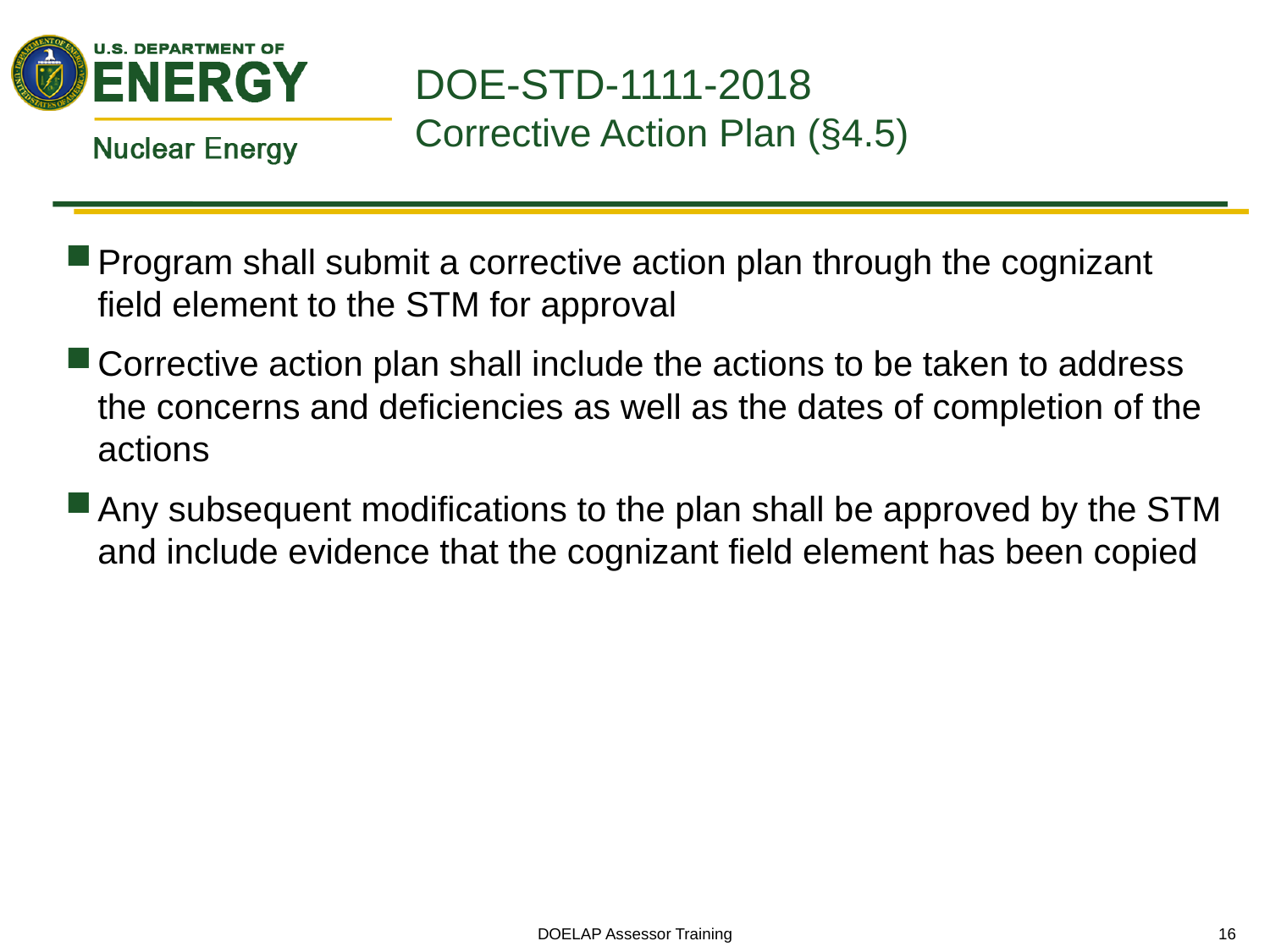

# DOE-STD-1111-2018 Corrective Action Plan (§4.5)
Program shall submit a corrective action plan through the cognizant field element to the STM for approval
Corrective action plan shall include the actions to be taken to address the concerns and deficiencies as well as the dates of completion of the actions
Any subsequent modifications to the plan shall be approved by the STM and include evidence that the cognizant field element has been copied

DOELAP Assessor Training